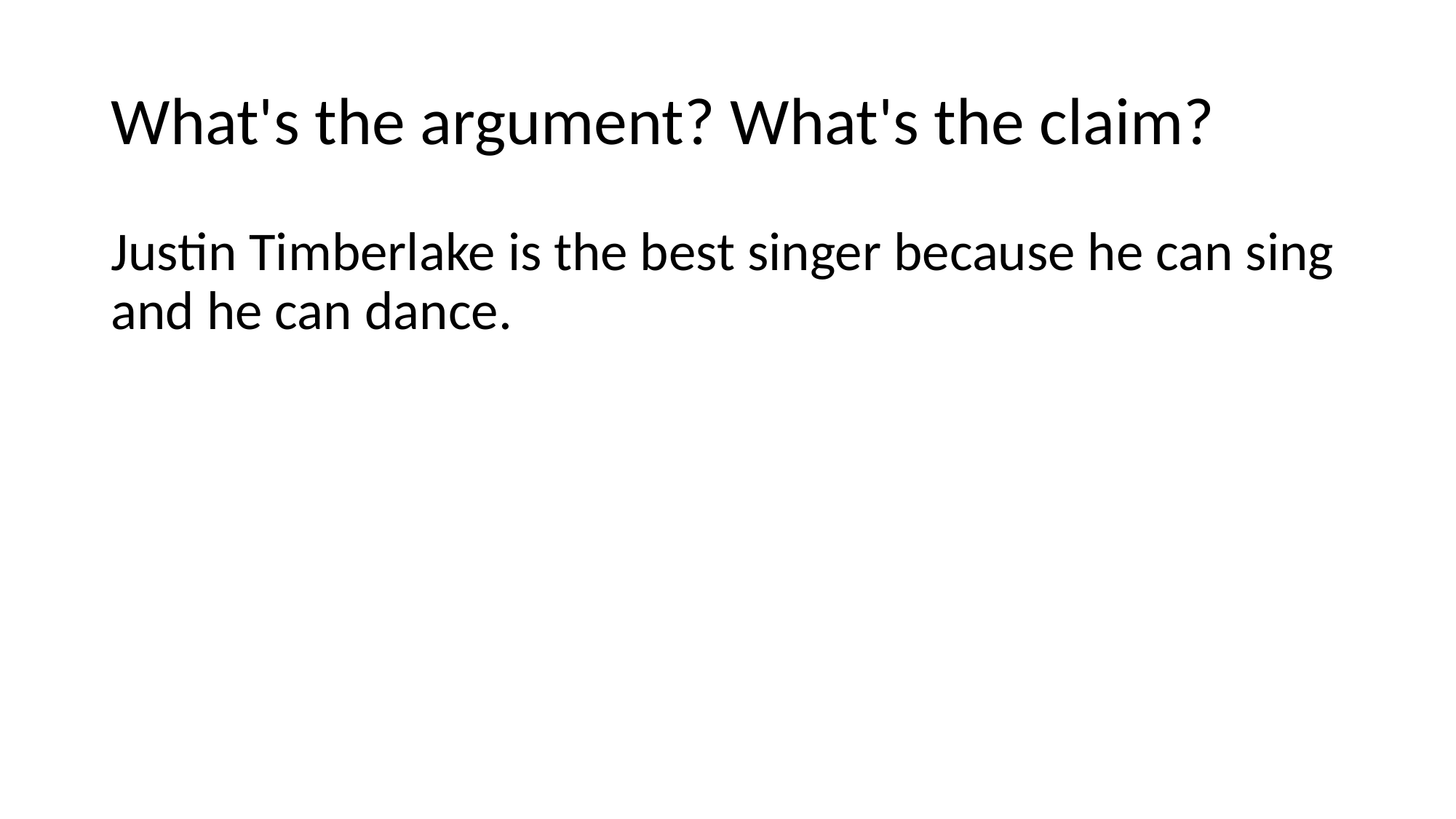

# What's the argument? What's the claim?
Justin Timberlake is the best singer because he can sing and he can dance.